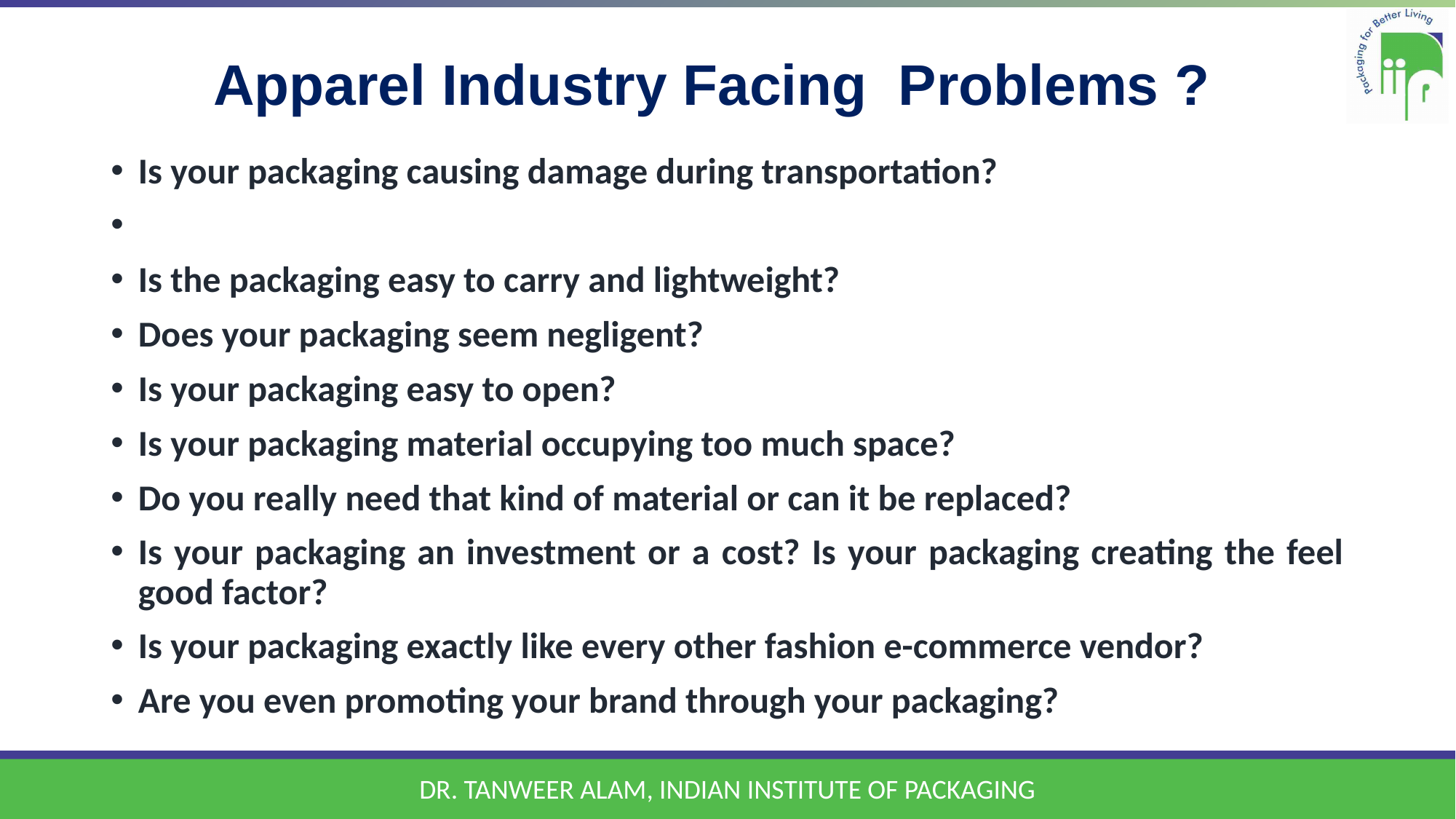

# Apparel Industry Facing  Problems ?
Is your packaging causing damage during transportation?

Is the packaging easy to carry and lightweight?
Does your packaging seem negligent?
Is your packaging easy to open?
Is your packaging material occupying too much space?
Do you really need that kind of material or can it be replaced?
Is your packaging an investment or a cost? Is your packaging creating the feel good factor?
Is your packaging exactly like every other fashion e-commerce vendor?
Are you even promoting your brand through your packaging?